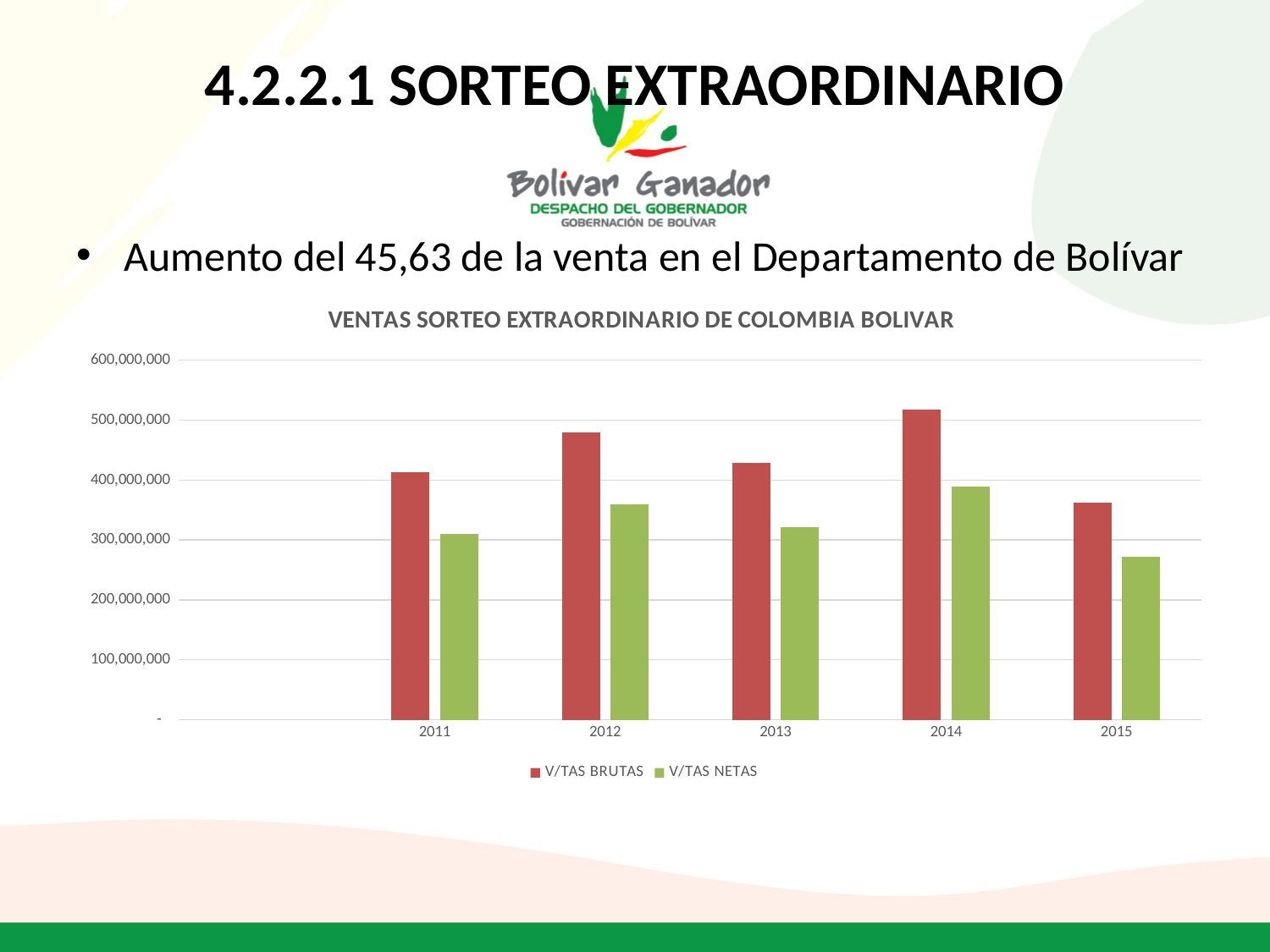

# 4.2.2.1 SORTEO EXTRAORDINARIO
Aumento del 45,63 de la venta en el Departamento de Bolívar

### Chart: VENTAS SORTEO EXTRAORDINARIO DE COLOMBIA BOLIVAR

| Category | V/TAS BRUTAS | V/TAS NETAS |
|---|---|---|
|  | None | None |
| 2011 | 412644000.0 | 309483000.0 |
| 2012 | 479136000.0 | 359352000.0 |
| 2013 | 429168000.0 | 321876000.0 |
| 2014 | 517920000.0 | 388440000.0 |
| 2015 | 362484000.0 | 271863000.0 |